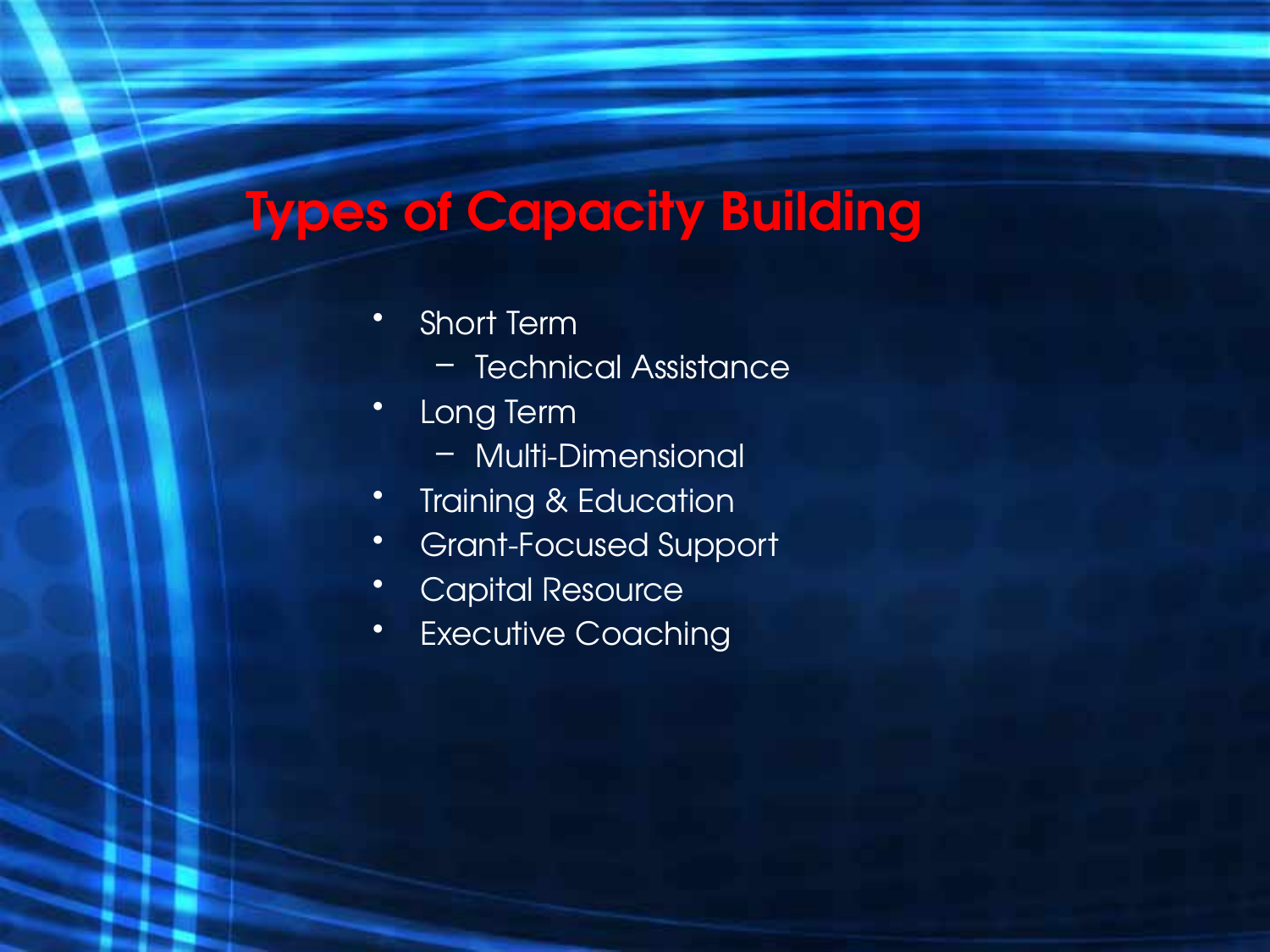

# Types of Capacity Building
Short Term
Technical Assistance
Long Term
Multi-Dimensional
Training & Education
Grant-Focused Support
Capital Resource
Executive Coaching